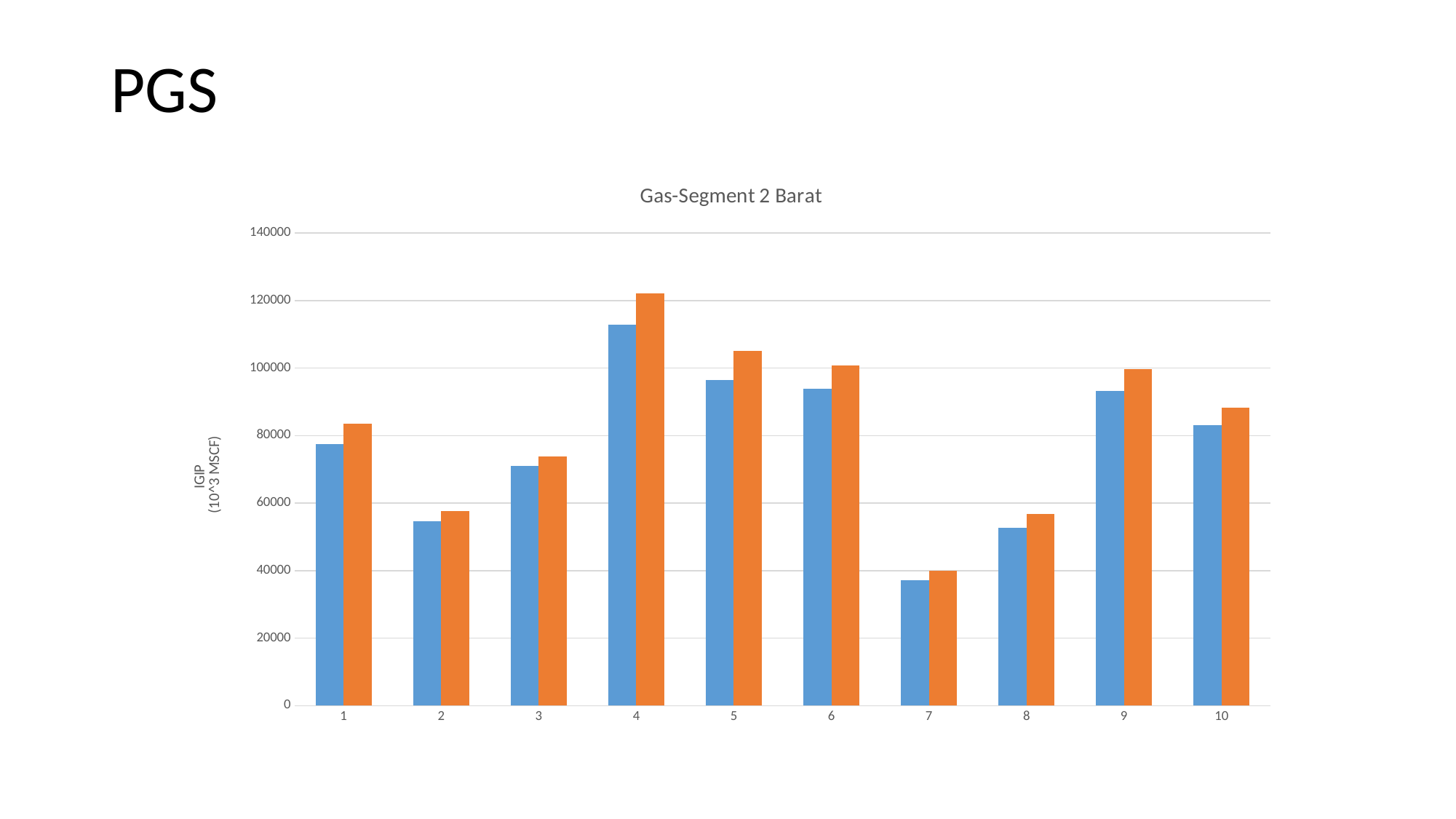

# PGS

### Chart: Gas-Segment 2 Barat

| Category |  |  |
|---|---|---|